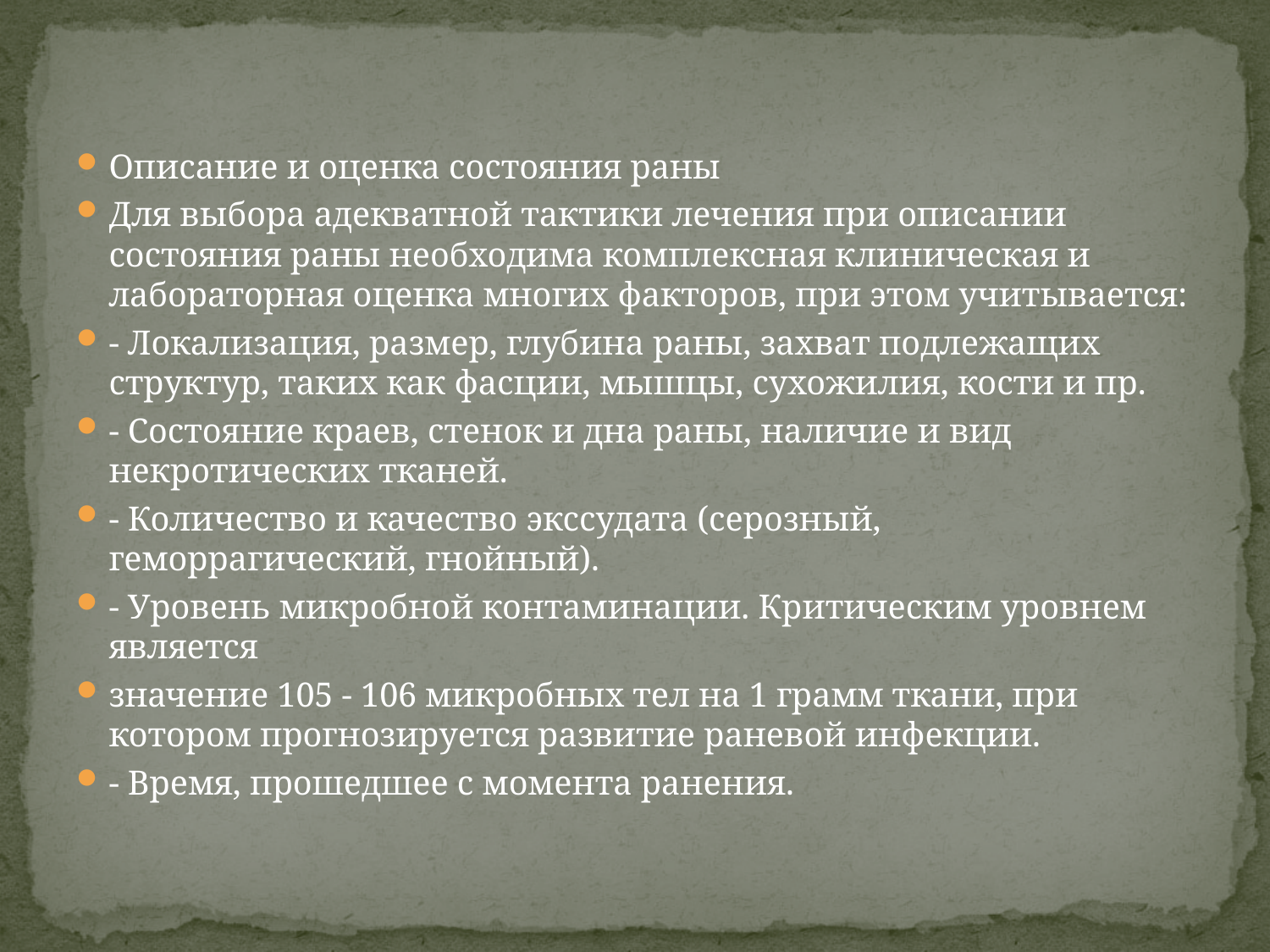

Описание и оценка состояния раны
Для выбора адекватной тактики лечения при описании состояния раны необходима комплексная клиническая и лабораторная оценка многих факторов, при этом учитывается:
- Локализация, размер, глубина раны, захват подлежащих структур, таких как фасции, мышцы, сухожилия, кости и пр.
- Состояние краев, стенок и дна раны, наличие и вид некротических тканей.
- Количество и качество экссудата (серозный, геморрагический, гнойный).
- Уровень микробной контаминации. Критическим уровнем является
значение 105 - 106 микробных тел на 1 грамм ткани, при котором прогнозируется развитие раневой инфекции.
- Время, прошедшее с момента ранения.